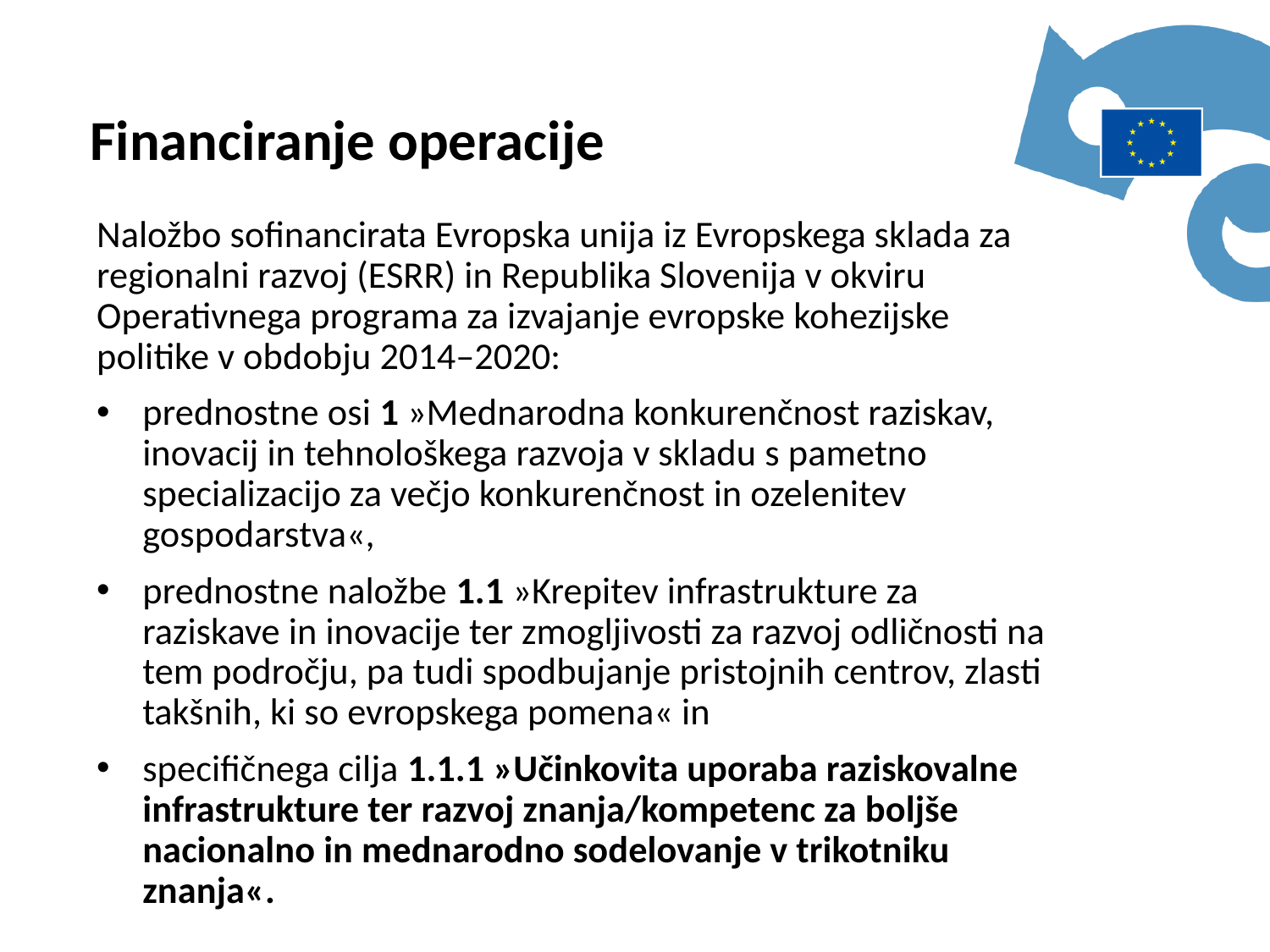

Financiranje operacije
Naložbo sofinancirata Evropska unija iz Evropskega sklada za regionalni razvoj (ESRR) in Republika Slovenija v okviru Operativnega programa za izvajanje evropske kohezijske politike v obdobju 2014–2020:
prednostne osi 1 »Mednarodna konkurenčnost raziskav, inovacij in tehnološkega razvoja v skladu s pametno specializacijo za večjo konkurenčnost in ozelenitev gospodarstva«,
prednostne naložbe 1.1 »Krepitev infrastrukture za raziskave in inovacije ter zmogljivosti za razvoj odličnosti na tem področju, pa tudi spodbujanje pristojnih centrov, zlasti takšnih, ki so evropskega pomena« in
specifičnega cilja 1.1.1 »Učinkovita uporaba raziskovalne infrastrukture ter razvoj znanja/kompetenc za boljše nacionalno in mednarodno sodelovanje v trikotniku znanja«.